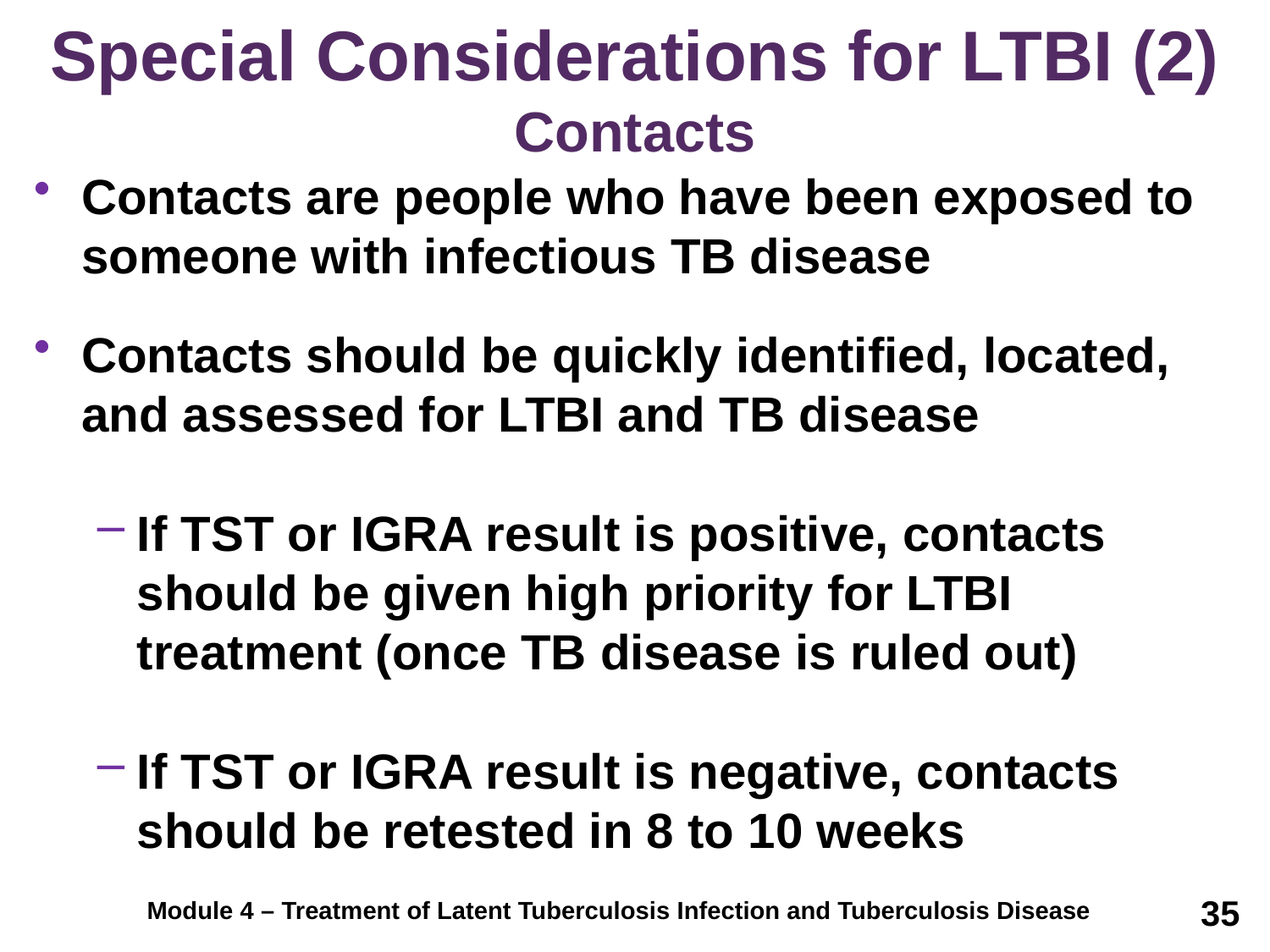

# Special Considerations for LTBI (2) Contacts
Contacts are people who have been exposed to someone with infectious TB disease

Contacts should be quickly identified, located, and assessed for LTBI and TB disease

If TST or IGRA result is positive, contacts should be given high priority for LTBI treatment (once TB disease is ruled out)

If TST or IGRA result is negative, contacts should be retested in 8 to 10 weeks
35
Module 4 – Treatment of Latent Tuberculosis Infection and Tuberculosis Disease